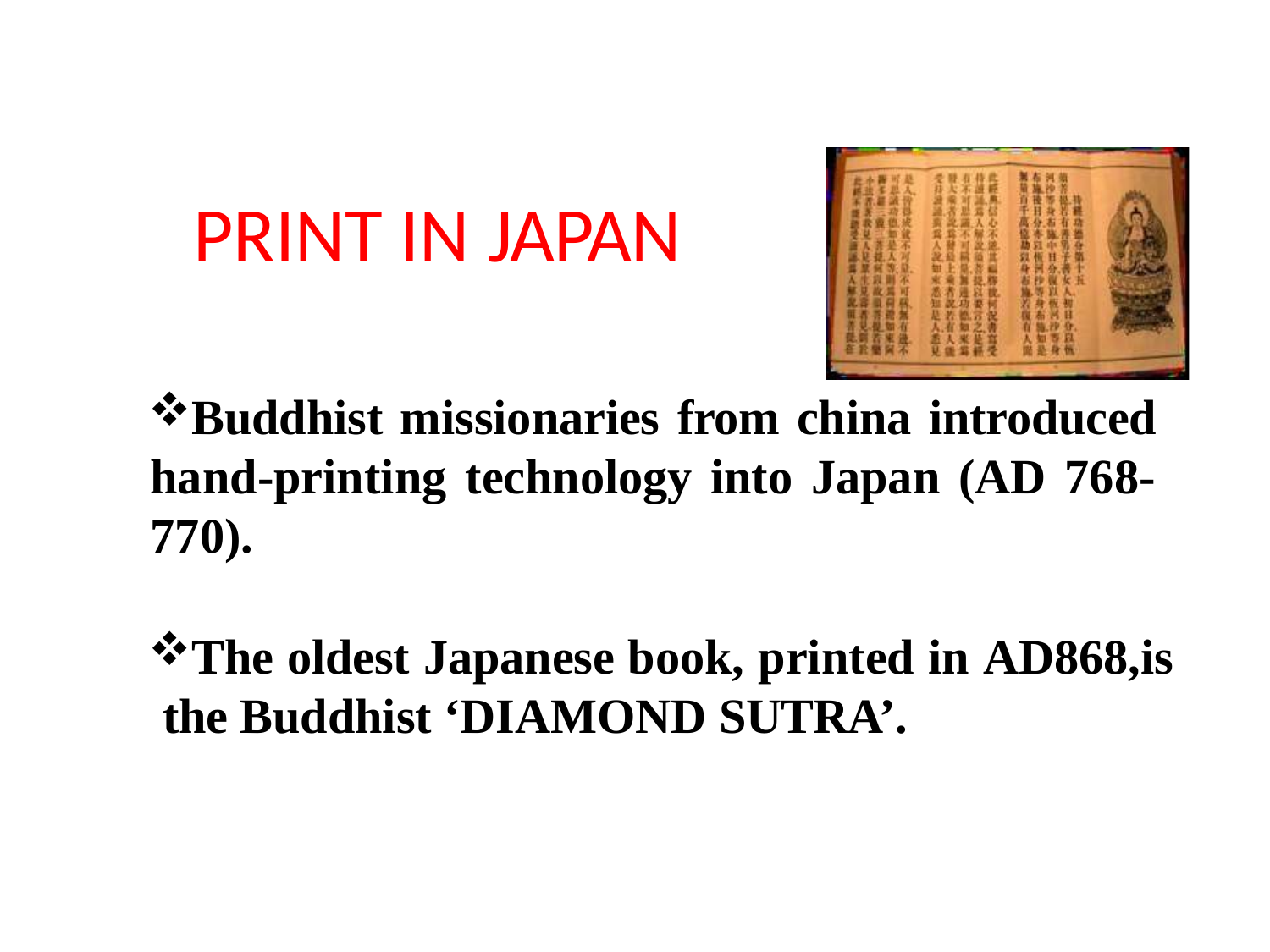

# PRINT IN JAPAN
Buddhist missionaries from china introduced  hand-printing technology into Japan (AD 768-  770).

The oldest Japanese book, printed in AD868,is  the Buddhist ‘DIAMOND SUTRA’.